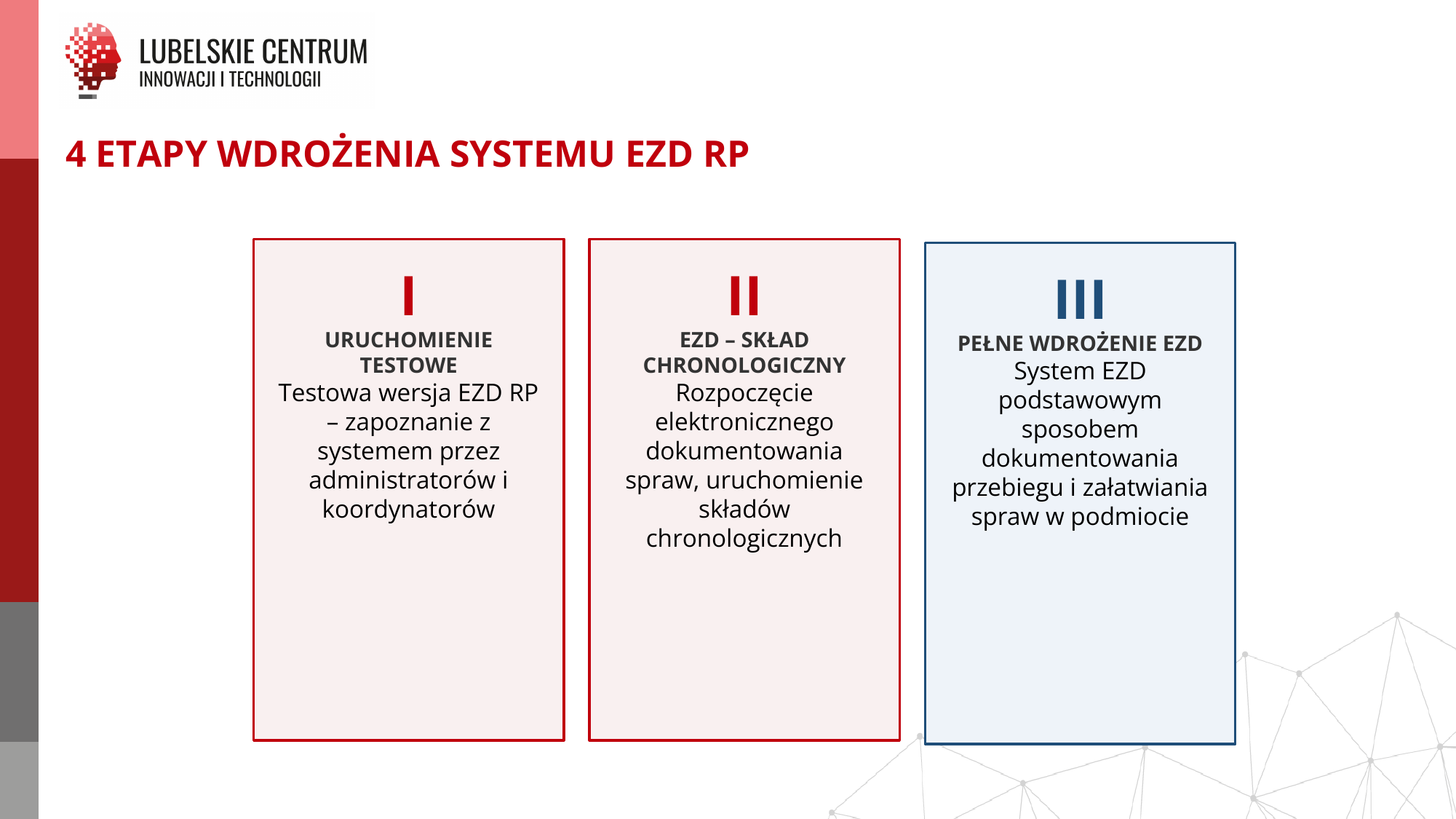

#
4 ETAPY WDROŻENIA SYSTEMU EZD RP
I
URUCHOMIENIE TESTOWE
Testowa wersja EZD RP – zapoznanie z systemem przez administratorów i koordynatorów
II
EZD – SKŁAD CHRONOLOGICZNY
Rozpoczęcie elektronicznego dokumentowania spraw, uruchomienie składów chronologicznych
III
PEŁNE WDROŻENIE EZD
System EZD podstawowym sposobem dokumentowania przebiegu i załatwiania spraw w podmiocie